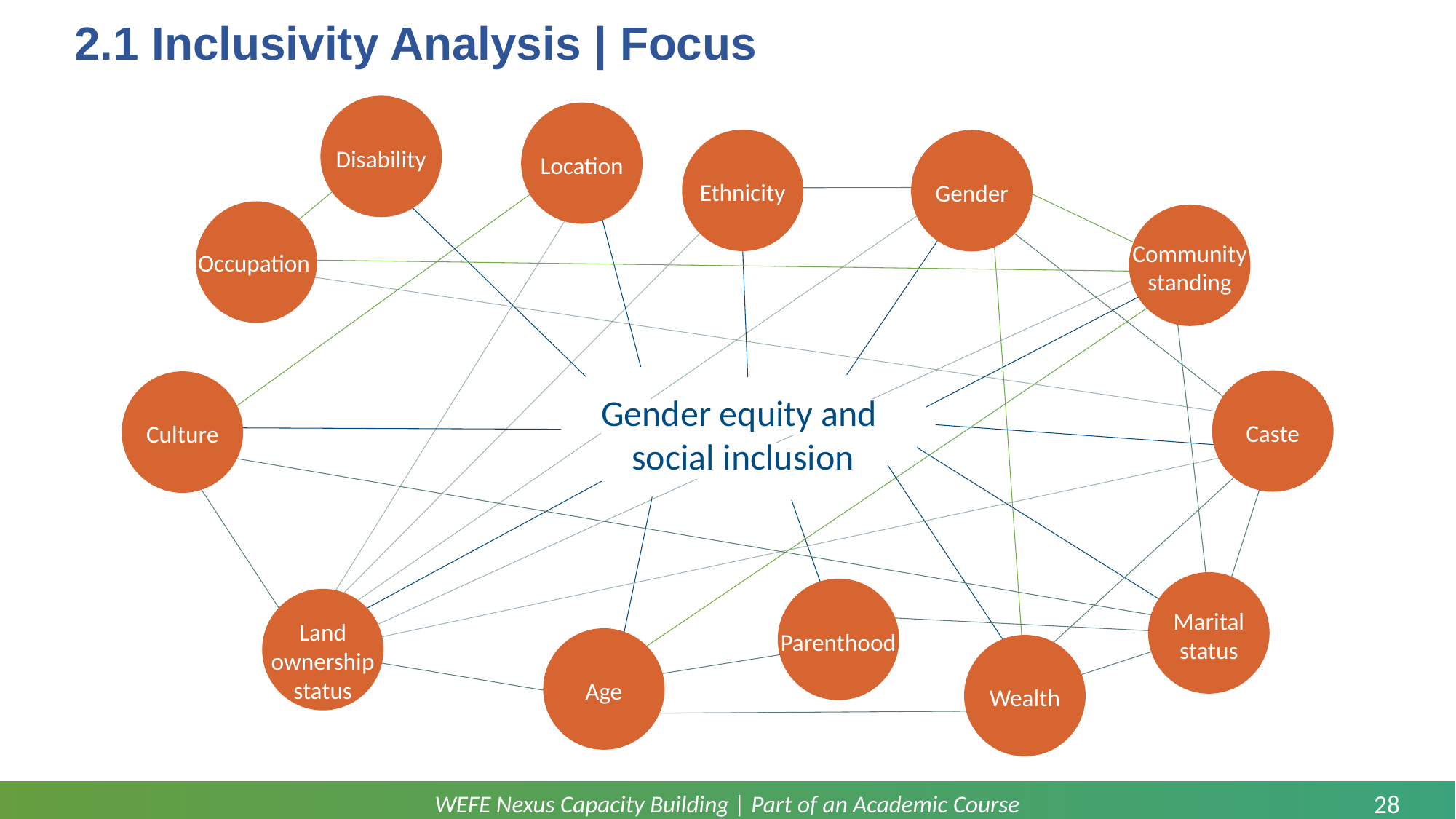

# 2.1 Inclusivity Analysis | Focus

Disability

Location

Ethnicity

Gender

Occupation

Community standing

Caste

Culture
Gender equity and
social inclusion

Marital status

Parenthood

Land ownership status

Age

Wealth